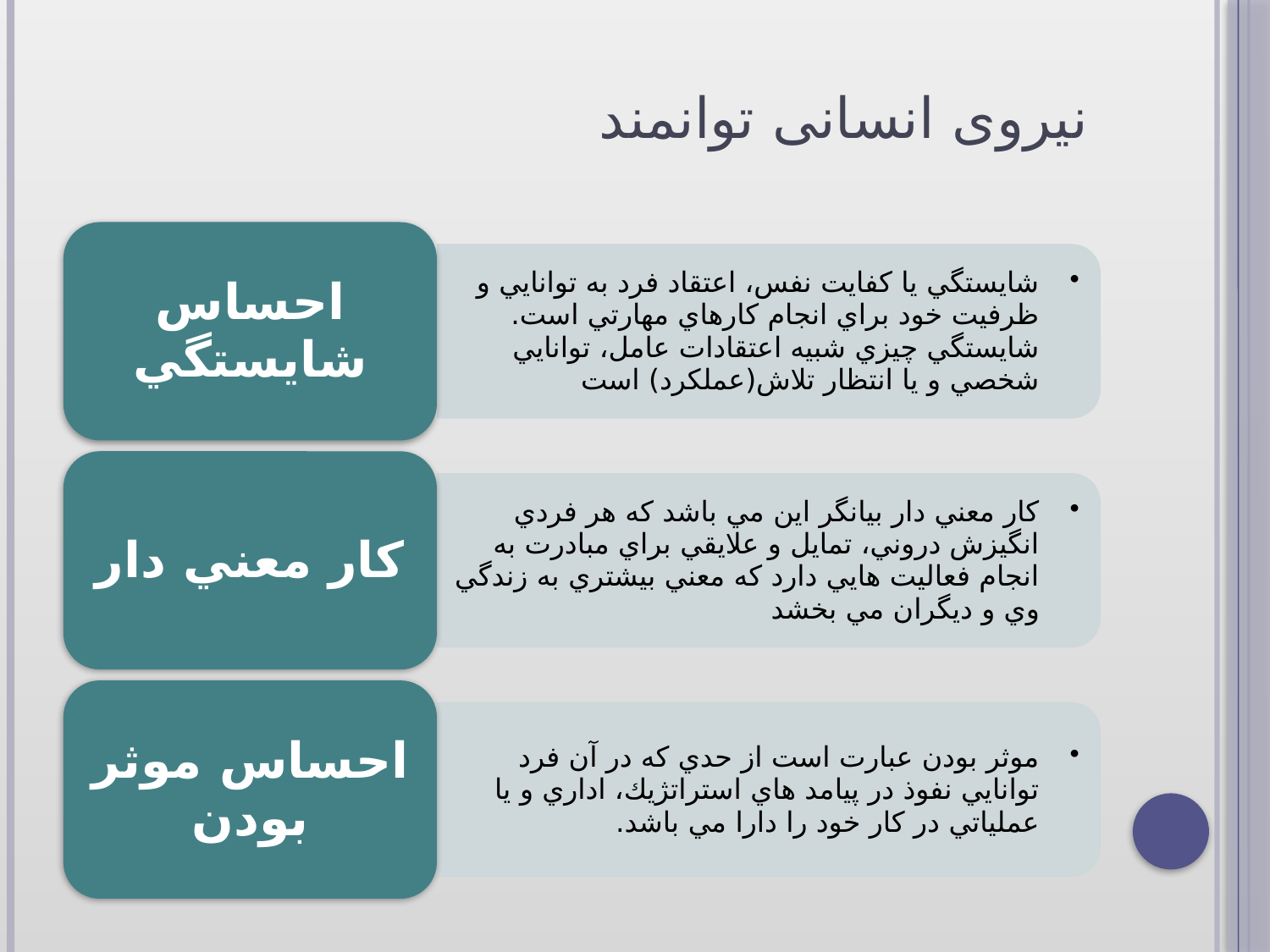

# نیروی انسانی توانمند
احساس شايستگي
كار معني دار
احساس موثر بودن
موثر بودن عبارت است از حدي كه در آن فرد توانايي نفوذ در پيامد هاي استراتژيك، اداري و يا عملياتي در كار خود را دارا مي باشد.